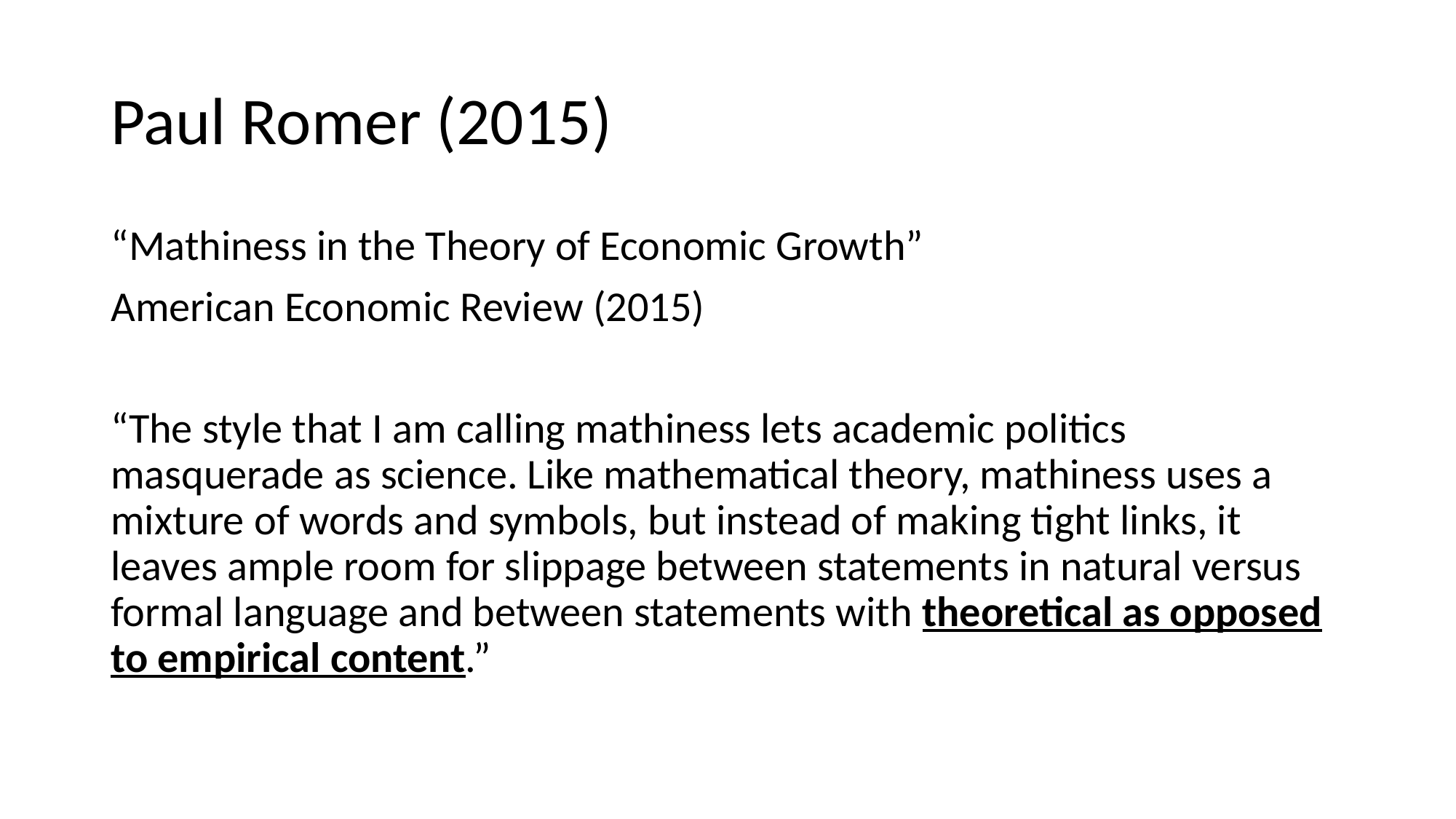

# Paul Romer (2015)
“Mathiness in the Theory of Economic Growth”
American Economic Review (2015)

“The style that I am calling mathiness lets academic politics masquerade as science. Like mathematical theory, mathiness uses a mixture of words and symbols, but instead of making tight links, it leaves ample room for slippage between statements in natural versus formal language and between statements with theoretical as opposed to empirical content.”